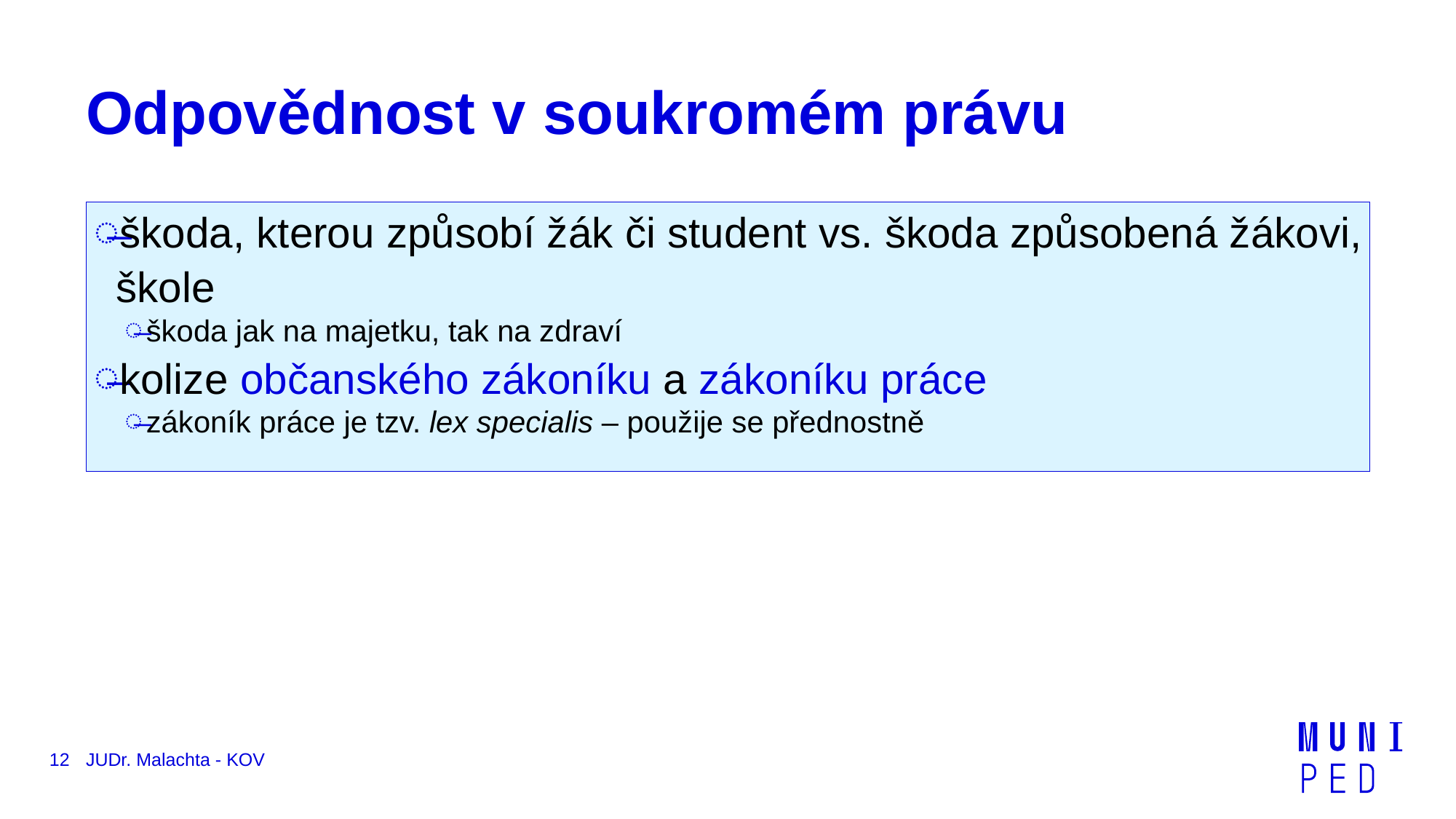

# Odpovědnost v soukromém právu
škoda, kterou způsobí žák či student vs. škoda způsobená žákovi, škole
škoda jak na majetku, tak na zdraví
kolize občanského zákoníku a zákoníku práce
zákoník práce je tzv. lex specialis – použije se přednostně
12
JUDr. Malachta - KOV